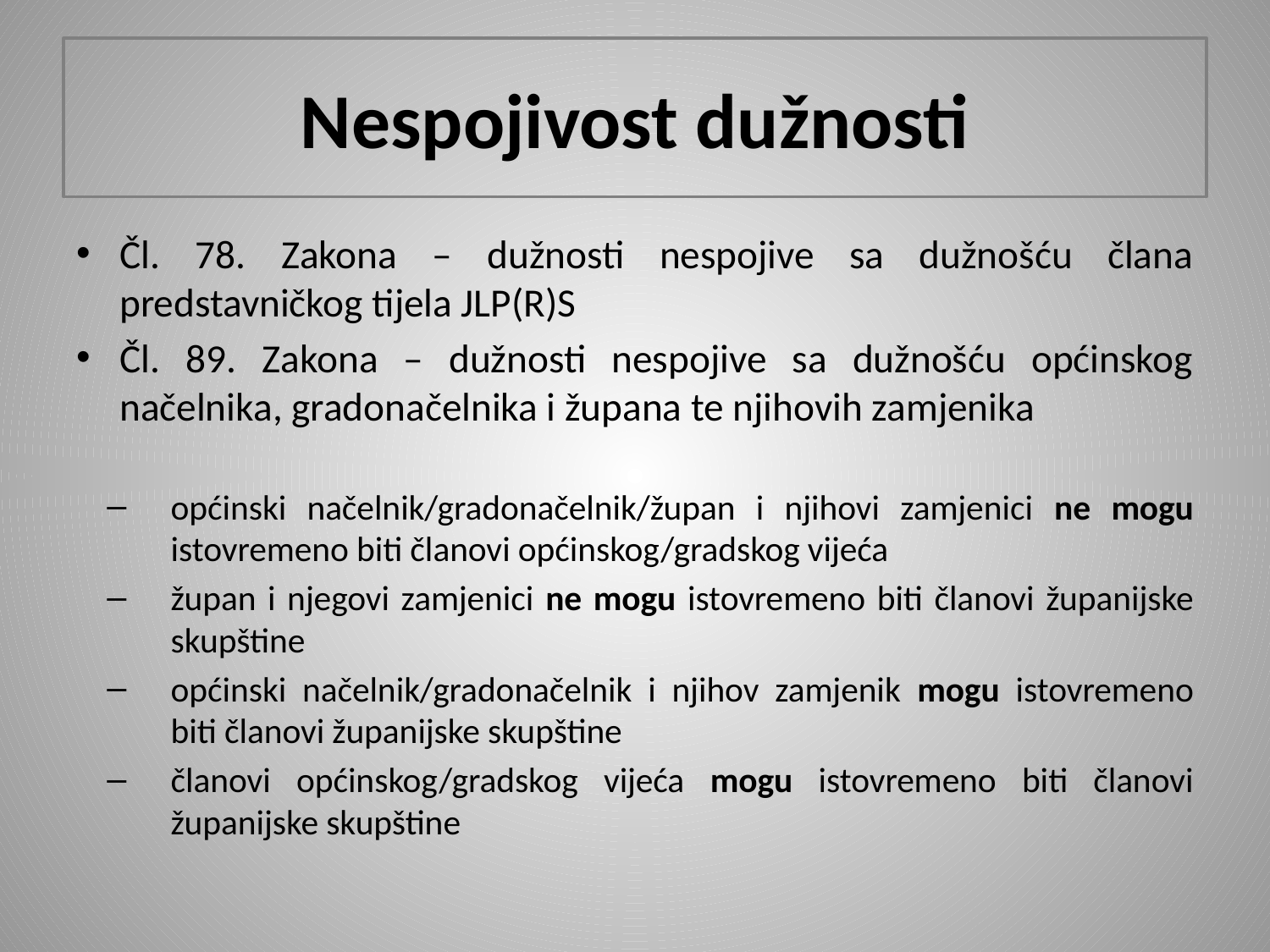

# Nespojivost dužnosti
Čl. 78. Zakona – dužnosti nespojive sa dužnošću člana predstavničkog tijela JLP(R)S
Čl. 89. Zakona – dužnosti nespojive sa dužnošću općinskog načelnika, gradonačelnika i župana te njihovih zamjenika

općinski načelnik/gradonačelnik/župan i njihovi zamjenici ne mogu istovremeno biti članovi općinskog/gradskog vijeća
župan i njegovi zamjenici ne mogu istovremeno biti članovi županijske skupštine
općinski načelnik/gradonačelnik i njihov zamjenik mogu istovremeno biti članovi županijske skupštine
članovi općinskog/gradskog vijeća mogu istovremeno biti članovi županijske skupštine